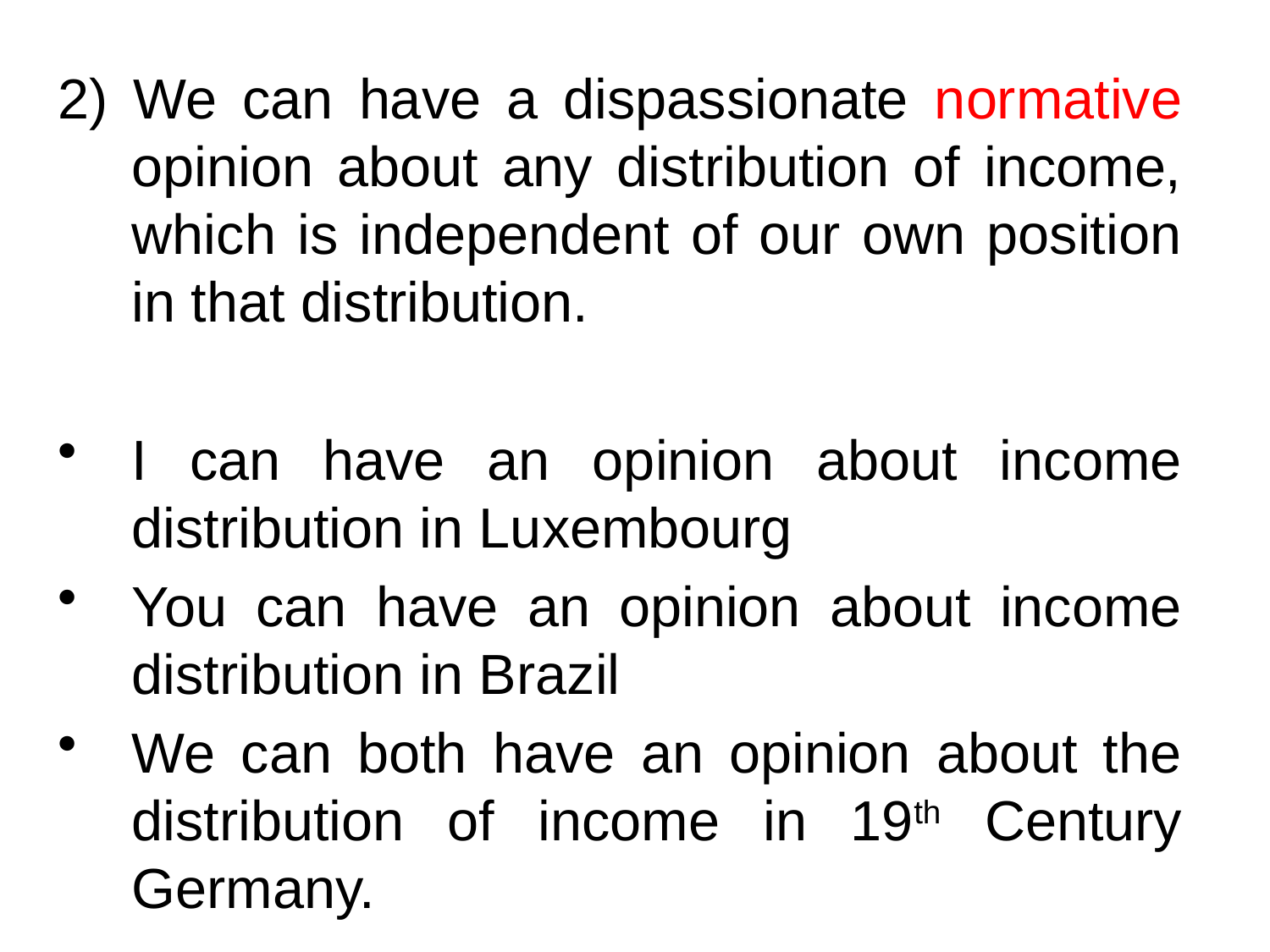

2) We can have a dispassionate normative opinion about any distribution of income, which is independent of our own position in that distribution.

I can have an opinion about income distribution in Luxembourg
You can have an opinion about income distribution in Brazil
We can both have an opinion about the distribution of income in 19th Century Germany.